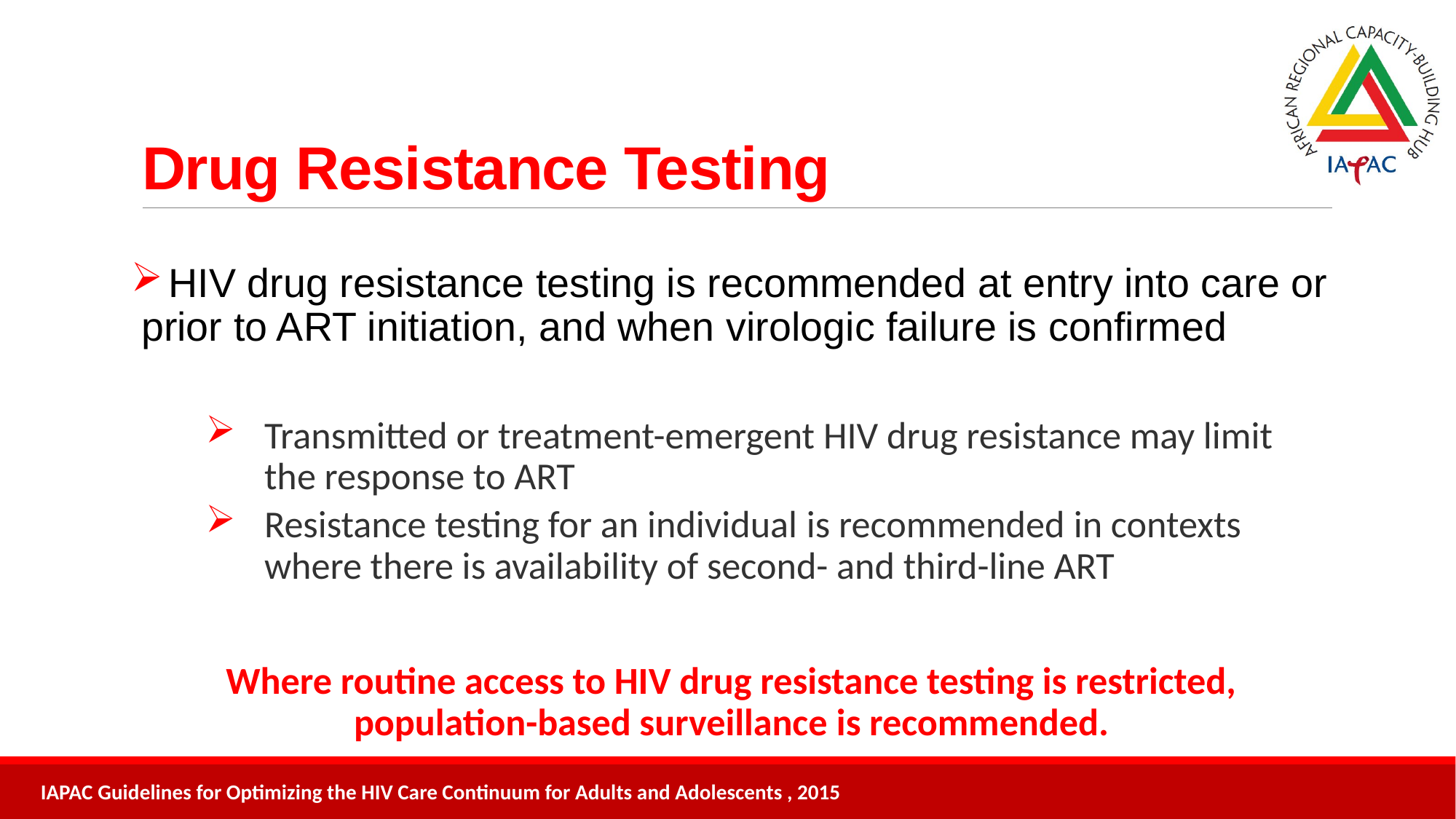

# Drug Resistance Testing
 HIV drug resistance testing is recommended at entry into care or prior to ART initiation, and when virologic failure is confirmed

Transmitted or treatment-emergent HIV drug resistance may limit the response to ART
Resistance testing for an individual is recommended in contexts where there is availability of second- and third-line ART

Where routine access to HIV drug resistance testing is restricted, population-based surveillance is recommended.

IAPAC Guidelines for Optimizing the HIV Care Continuum for Adults and Adolescents , 2015